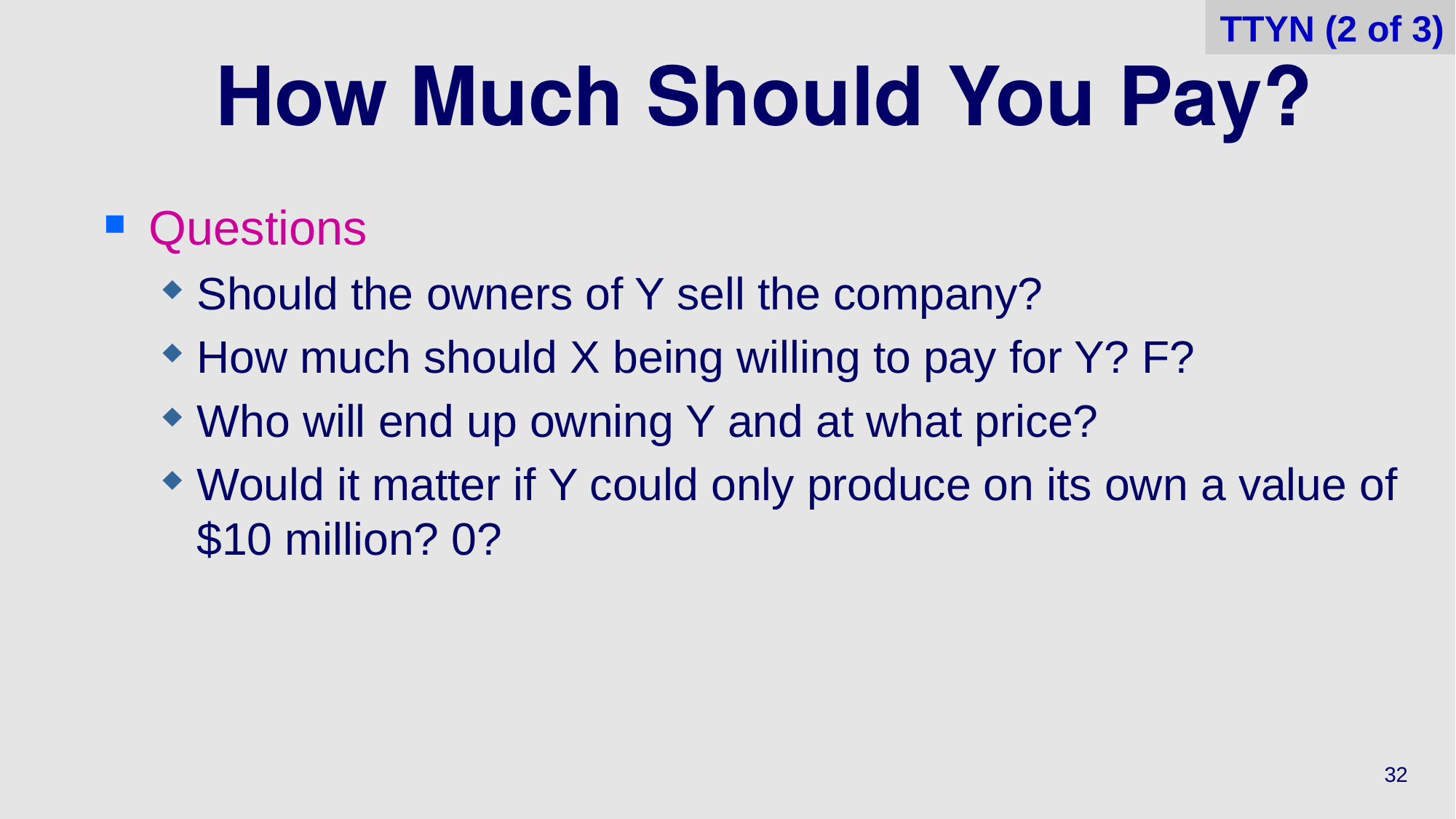

32
TTYN (2 of 3)
# How Much Should You Pay?
Questions
Should the owners of Y sell the company?
How much should X being willing to pay for Y? F?
Who will end up owning Y and at what price?
Would it matter if Y could only produce on its own a value of $10 million? 0?